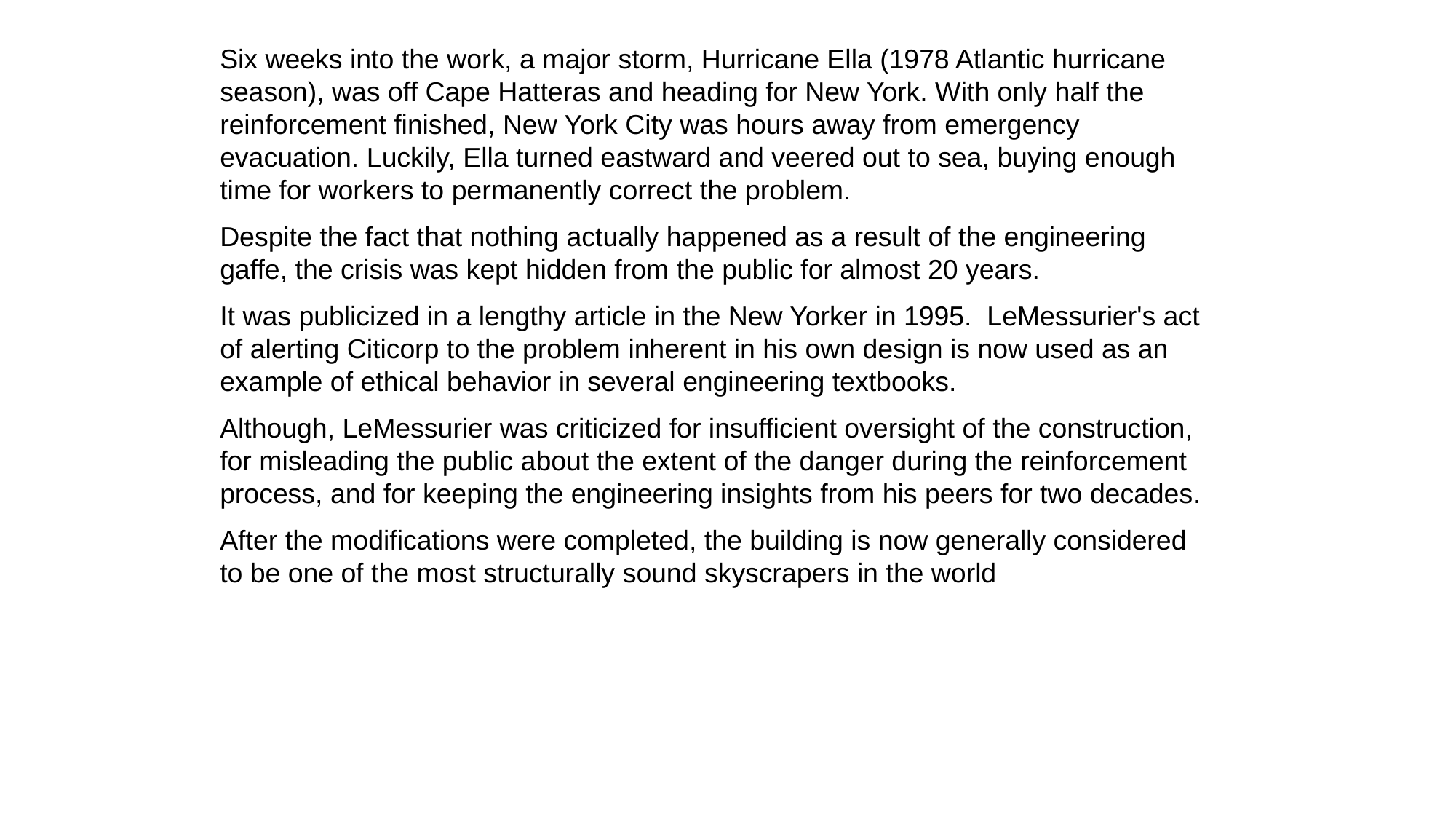

Six weeks into the work, a major storm, Hurricane Ella (1978 Atlantic hurricane season), was off Cape Hatteras and heading for New York. With only half the reinforcement finished, New York City was hours away from emergency evacuation. Luckily, Ella turned eastward and veered out to sea, buying enough time for workers to permanently correct the problem.
Despite the fact that nothing actually happened as a result of the engineering gaffe, the crisis was kept hidden from the public for almost 20 years.
It was publicized in a lengthy article in the New Yorker in 1995.  LeMessurier's act of alerting Citicorp to the problem inherent in his own design is now used as an example of ethical behavior in several engineering textbooks.
Although, LeMessurier was criticized for insufficient oversight of the construction, for misleading the public about the extent of the danger during the reinforcement process, and for keeping the engineering insights from his peers for two decades.
After the modifications were completed, the building is now generally considered to be one of the most structurally sound skyscrapers in the world